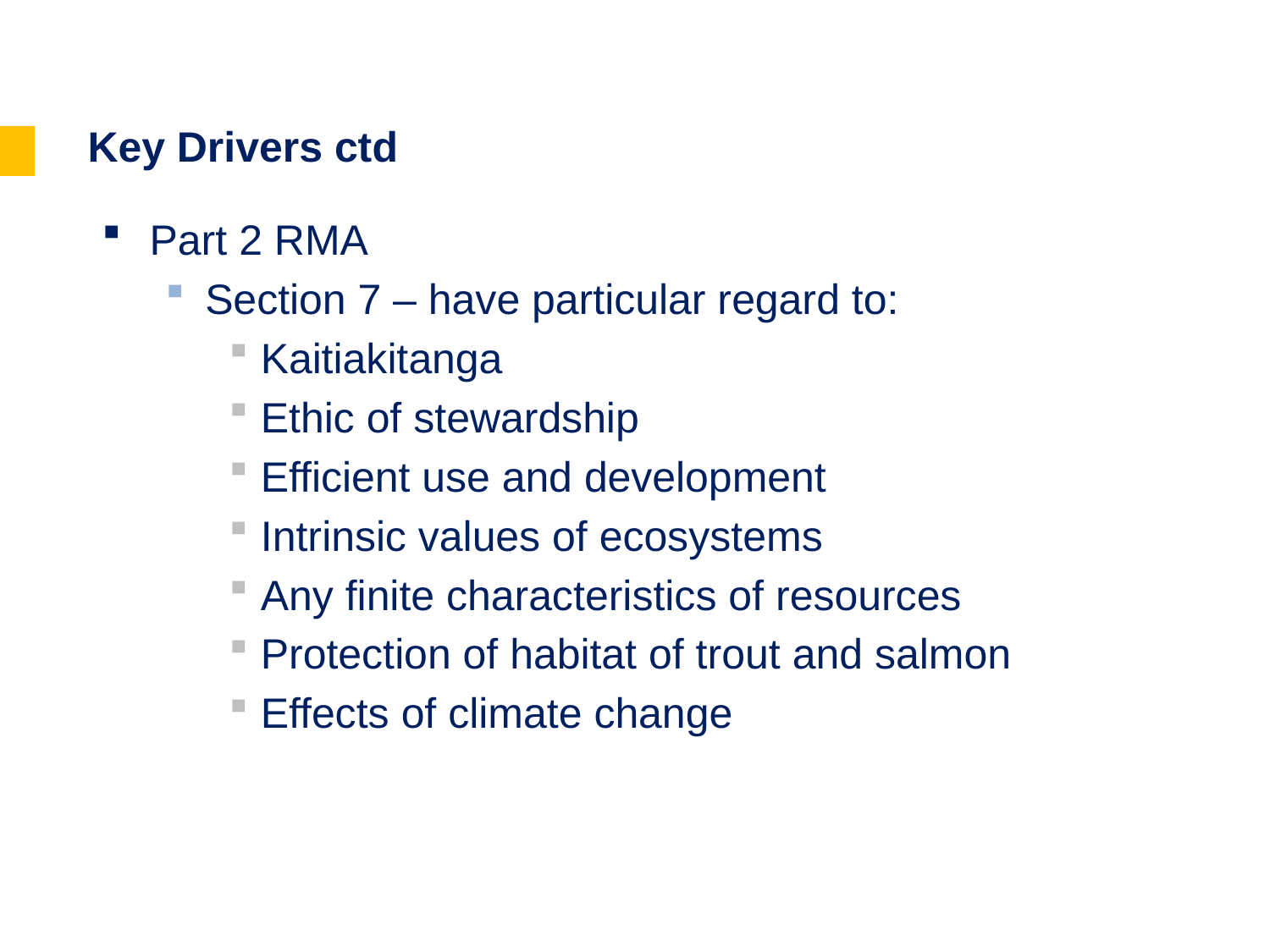

# Key Drivers ctd
Part 2 RMA
Section 7 – have particular regard to:
Kaitiakitanga
Ethic of stewardship
Efficient use and development
Intrinsic values of ecosystems
Any finite characteristics of resources
Protection of habitat of trout and salmon
Effects of climate change